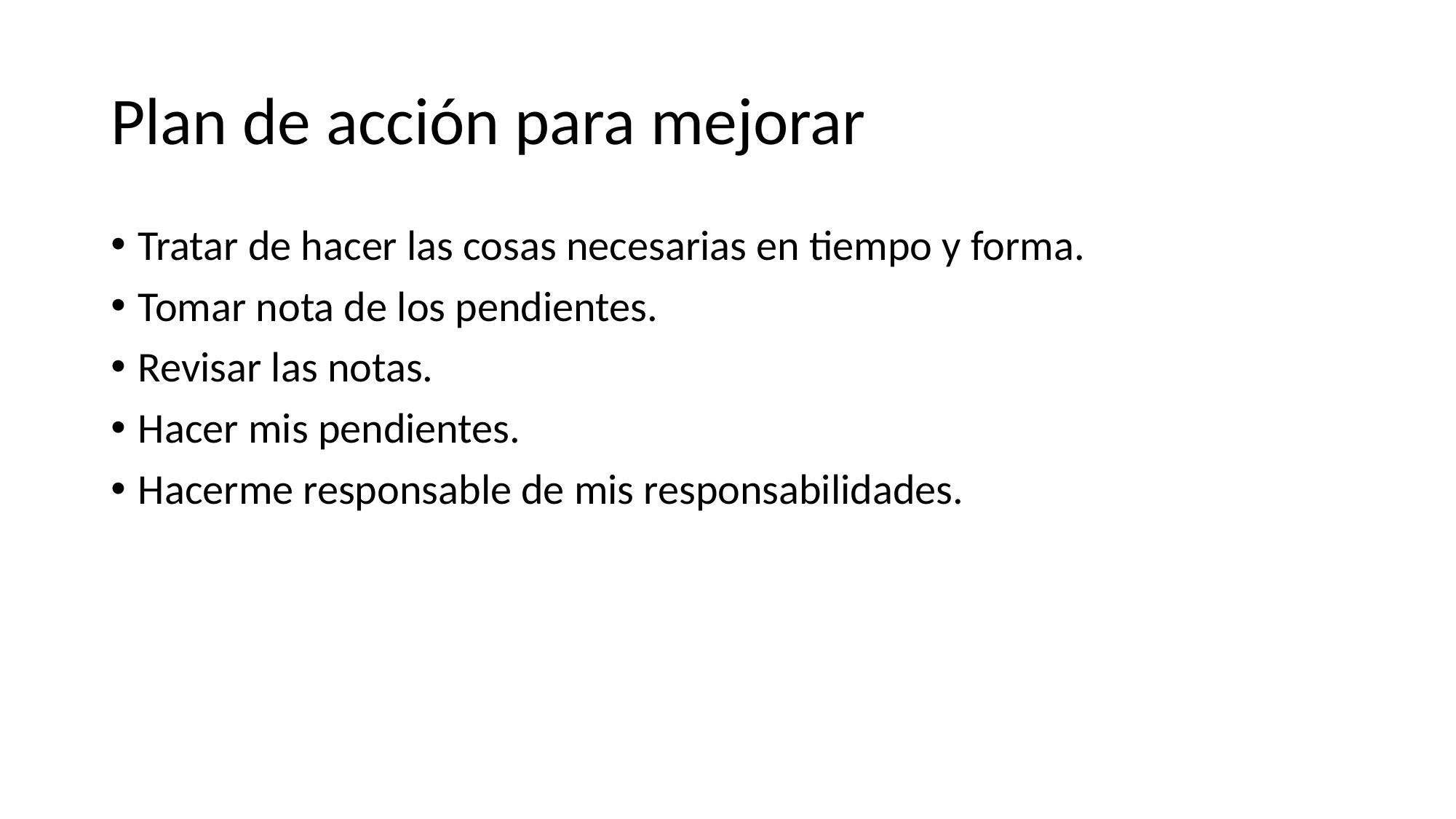

# Plan de acción para mejorar
Tratar de hacer las cosas necesarias en tiempo y forma.
Tomar nota de los pendientes.
Revisar las notas.
Hacer mis pendientes.
Hacerme responsable de mis responsabilidades.